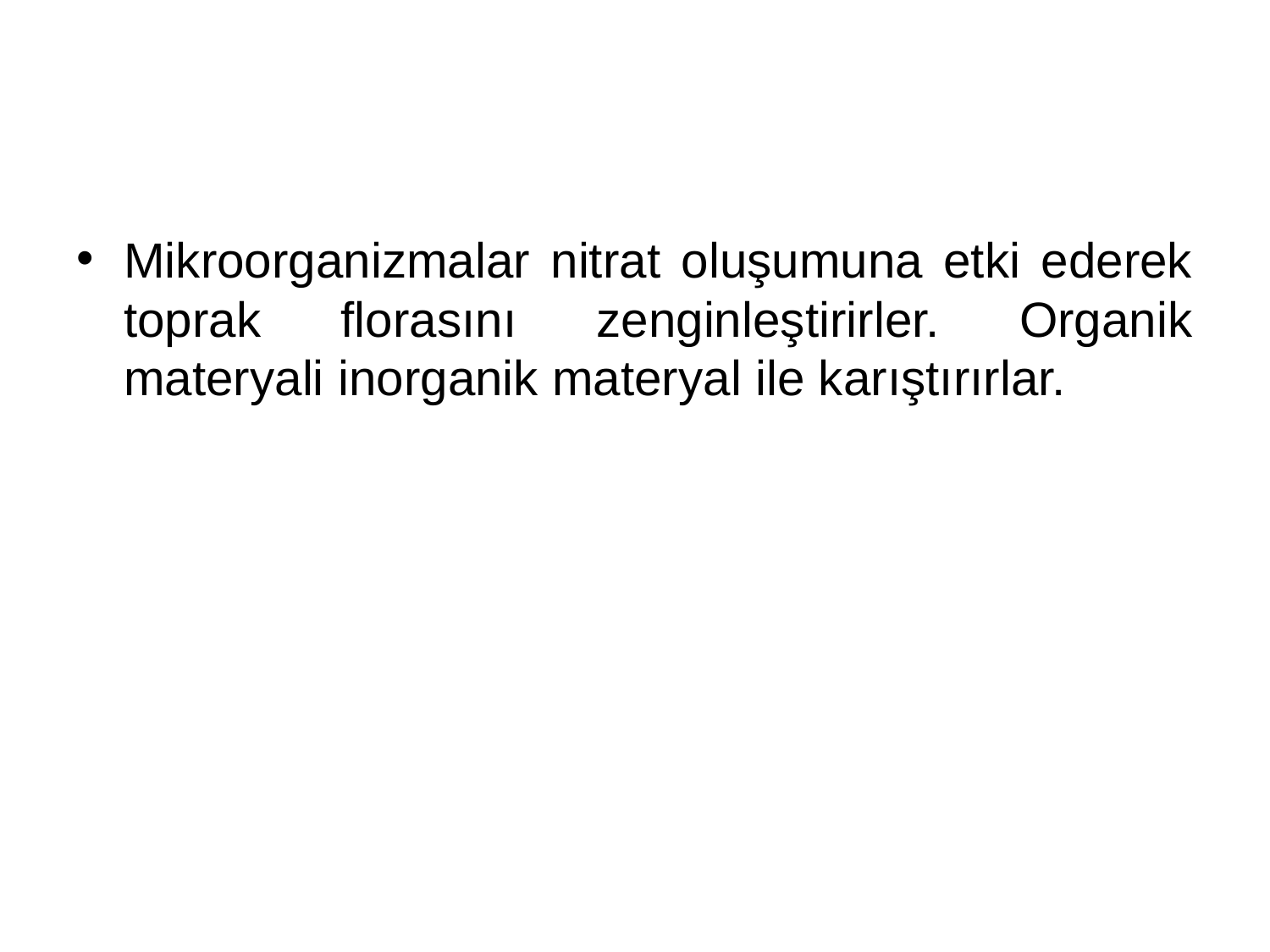

#
Mikroorganizmalar nitrat oluşumuna etki ederek toprak florasını zenginleştirirler. Organik materyali inorganik materyal ile karıştırırlar.